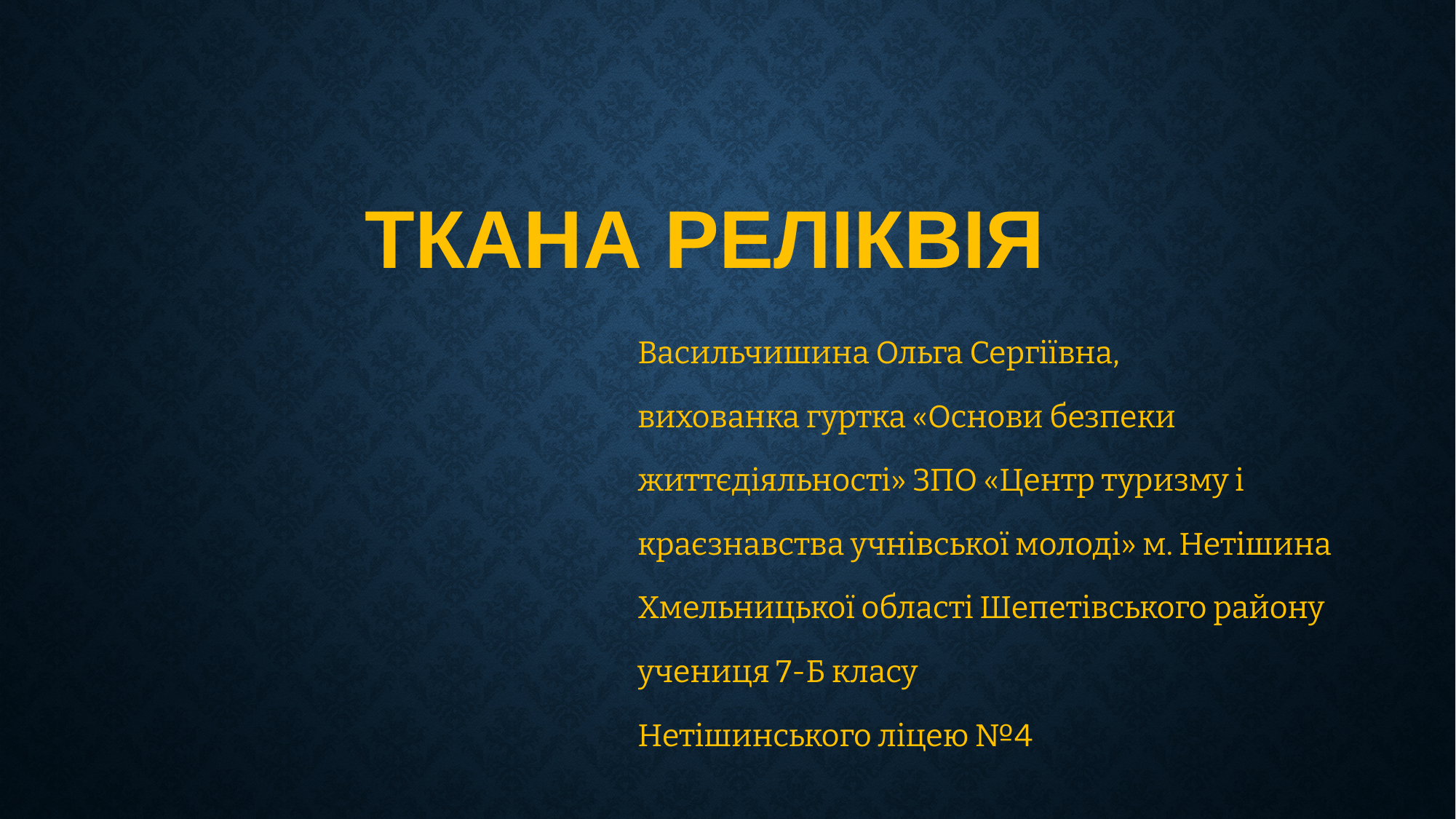

# Ткана реліквія
Васильчишина Ольга Сергіївна,
вихованка гуртка «Основи безпеки життєдіяльності» ЗПО «Центр туризму і краєзнавства учнівської молоді» м. Нетішина
Хмельницької області Шепетівського району
учениця 7-Б класу
Нетішинського ліцею №4